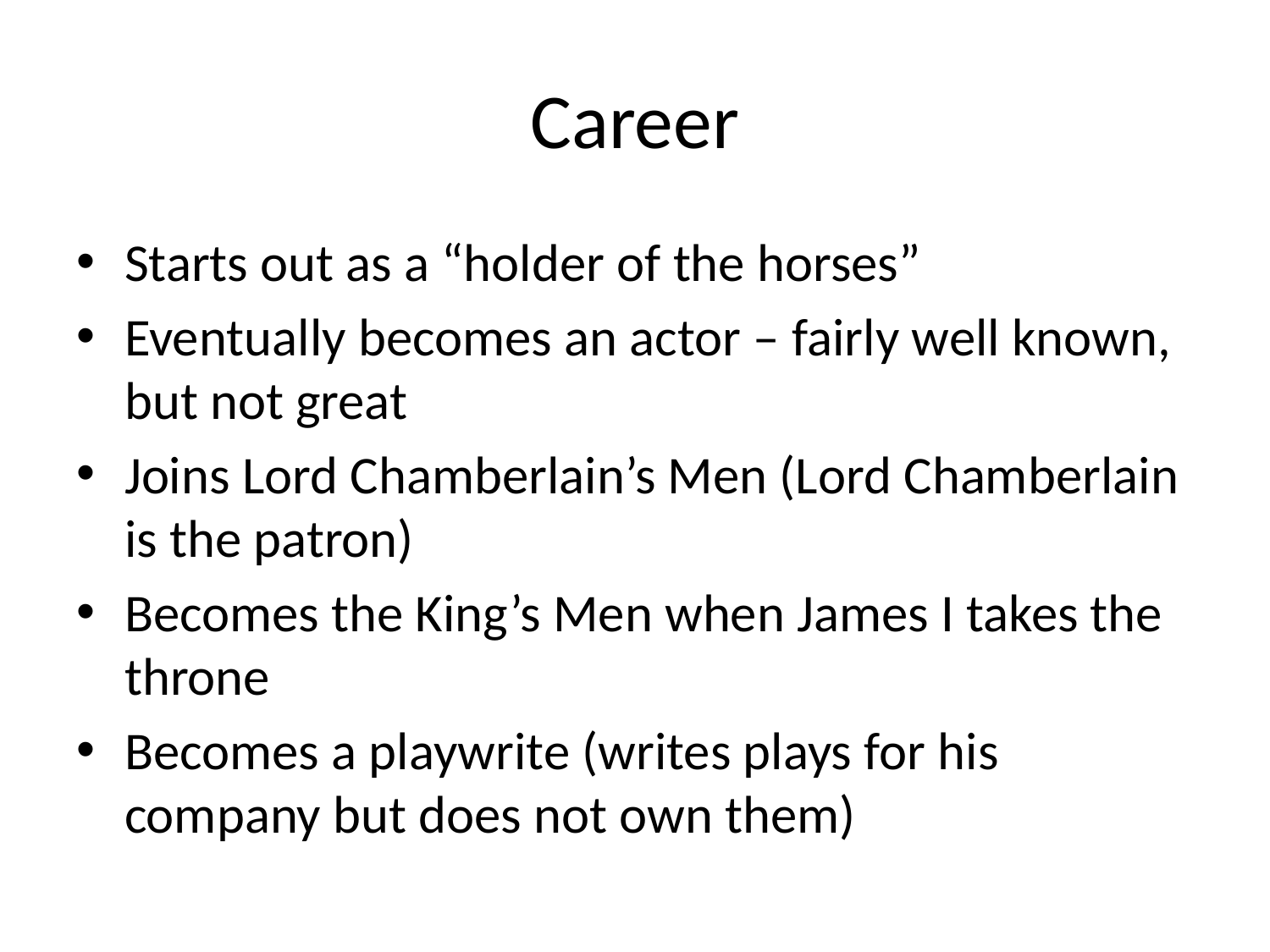

# Career
Starts out as a “holder of the horses”
Eventually becomes an actor – fairly well known, but not great
Joins Lord Chamberlain’s Men (Lord Chamberlain is the patron)
Becomes the King’s Men when James I takes the throne
Becomes a playwrite (writes plays for his company but does not own them)